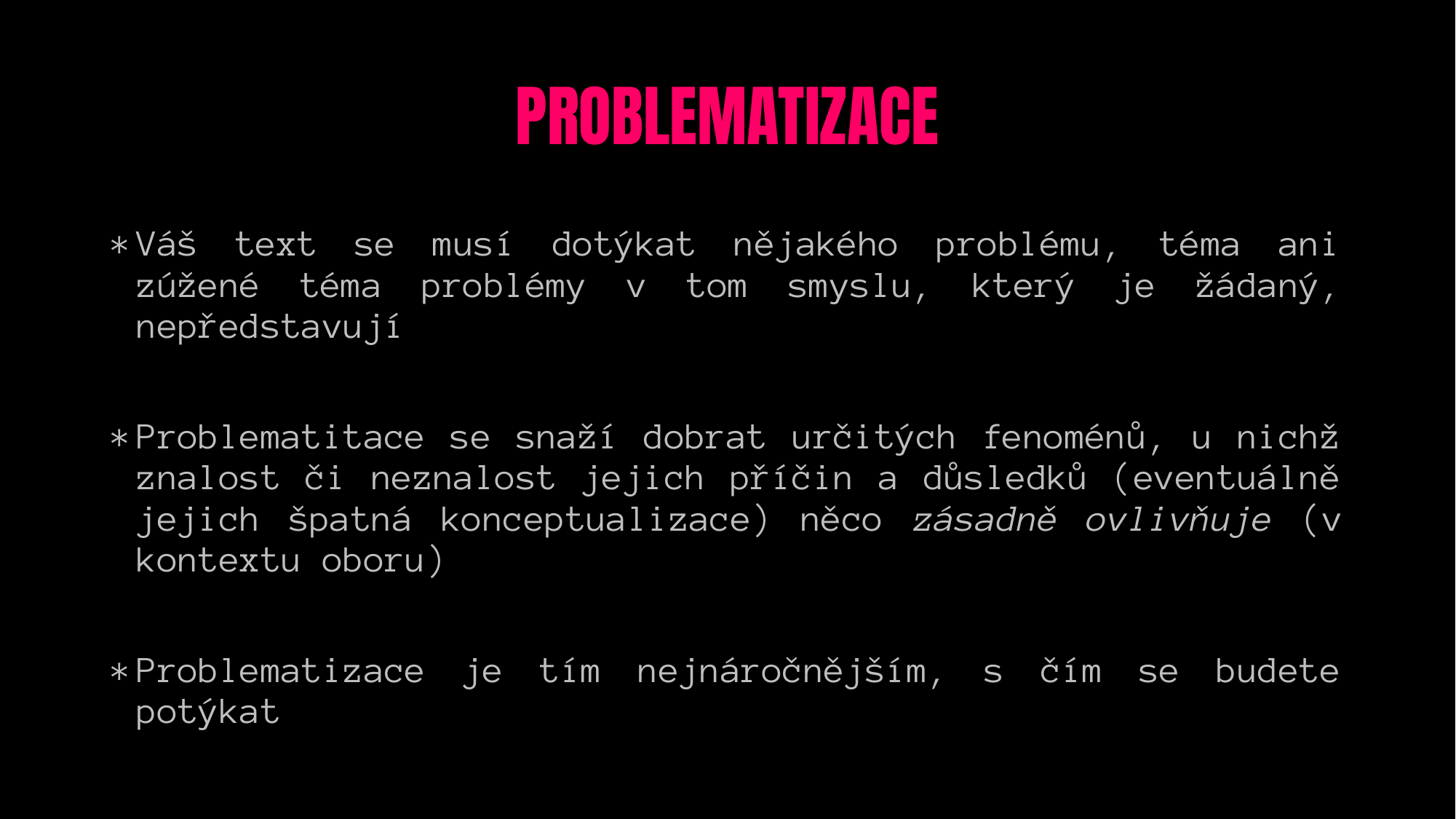

# PROBLEMATIZACE
Váš text se musí dotýkat nějakého problému, téma ani zúžené téma problémy v tom smyslu, který je žádaný, nepředstavují

Problematitace se snaží dobrat určitých fenoménů, u nichž znalost či neznalost jejich příčin a důsledků (eventuálně jejich špatná konceptualizace) něco zásadně ovlivňuje (v kontextu oboru)

Problematizace je tím nejnáročnějším, s čím se budete potýkat